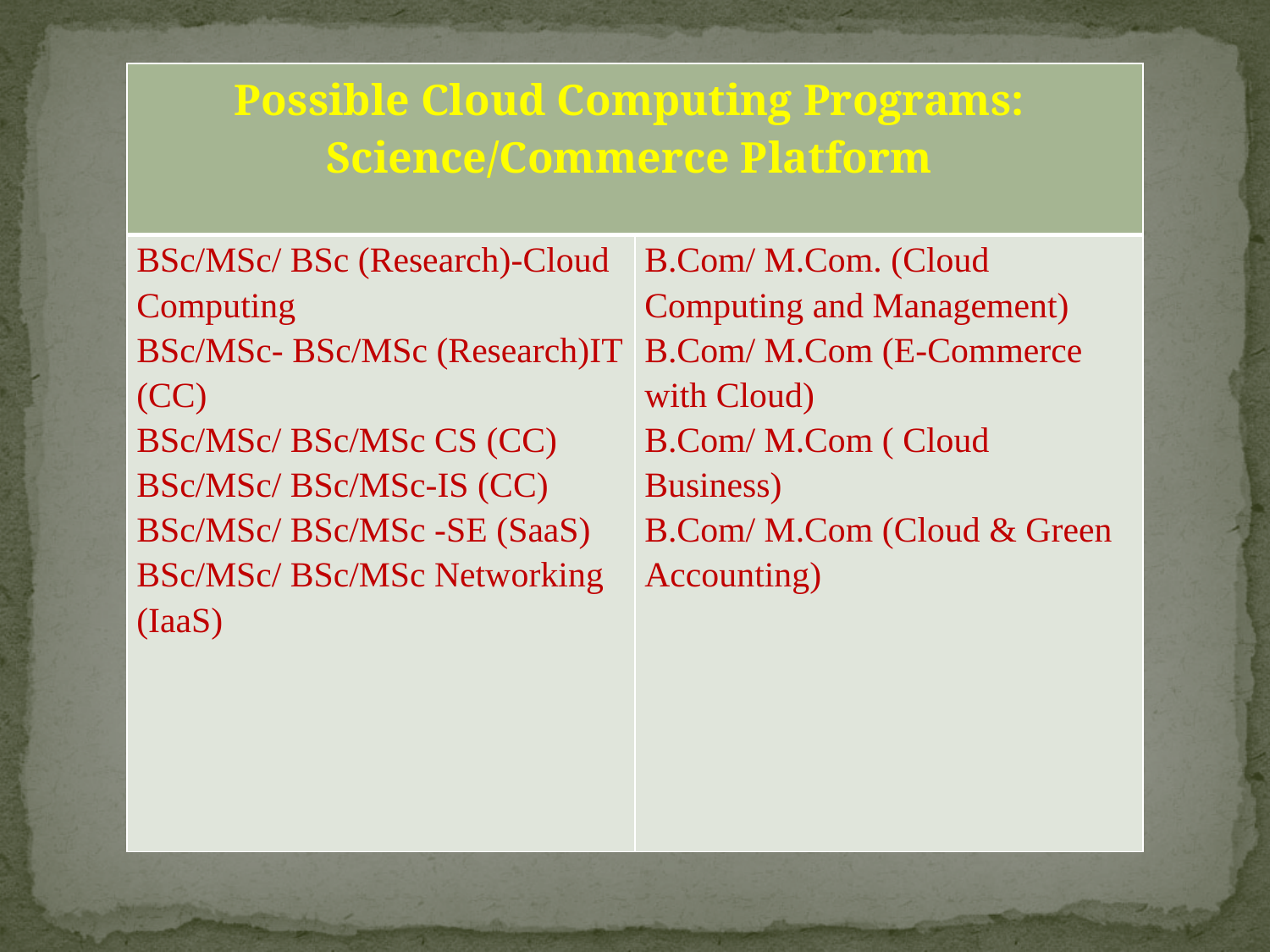

| Possible Cloud Computing Programs: Science/Commerce Platform |  |
| --- | --- |
| BSc/MSc/ BSc (Research)-Cloud Computing BSc/MSc- BSc/MSc (Research)IT (CC) BSc/MSc/ BSc/MSc CS (CC) BSc/MSc/ BSc/MSc-IS (CC) BSc/MSc/ BSc/MSc -SE (SaaS) BSc/MSc/ BSc/MSc Networking (IaaS) | B.Com/ M.Com. (Cloud Computing and Management) B.Com/ M.Com (E-Commerce with Cloud) B.Com/ M.Com ( Cloud Business) B.Com/ M.Com (Cloud & Green Accounting) |